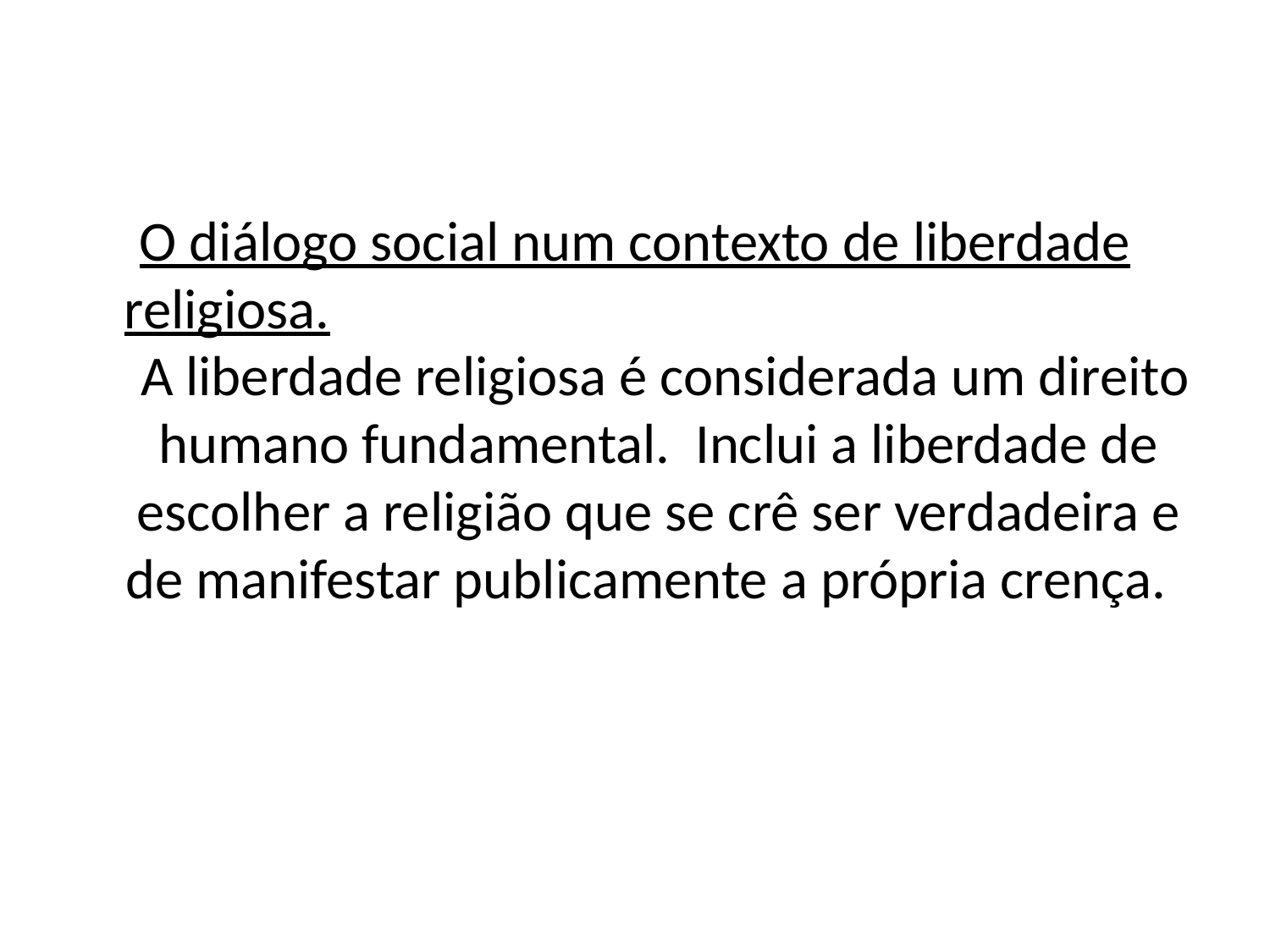

O diálogo social num contexto de liberdade religiosa.                                                                      A liberdade religiosa é considerada um direito humano fundamental.  Inclui a liberdade de escolher a religião que se crê ser verdadeira e de manifestar publicamente a própria crença.